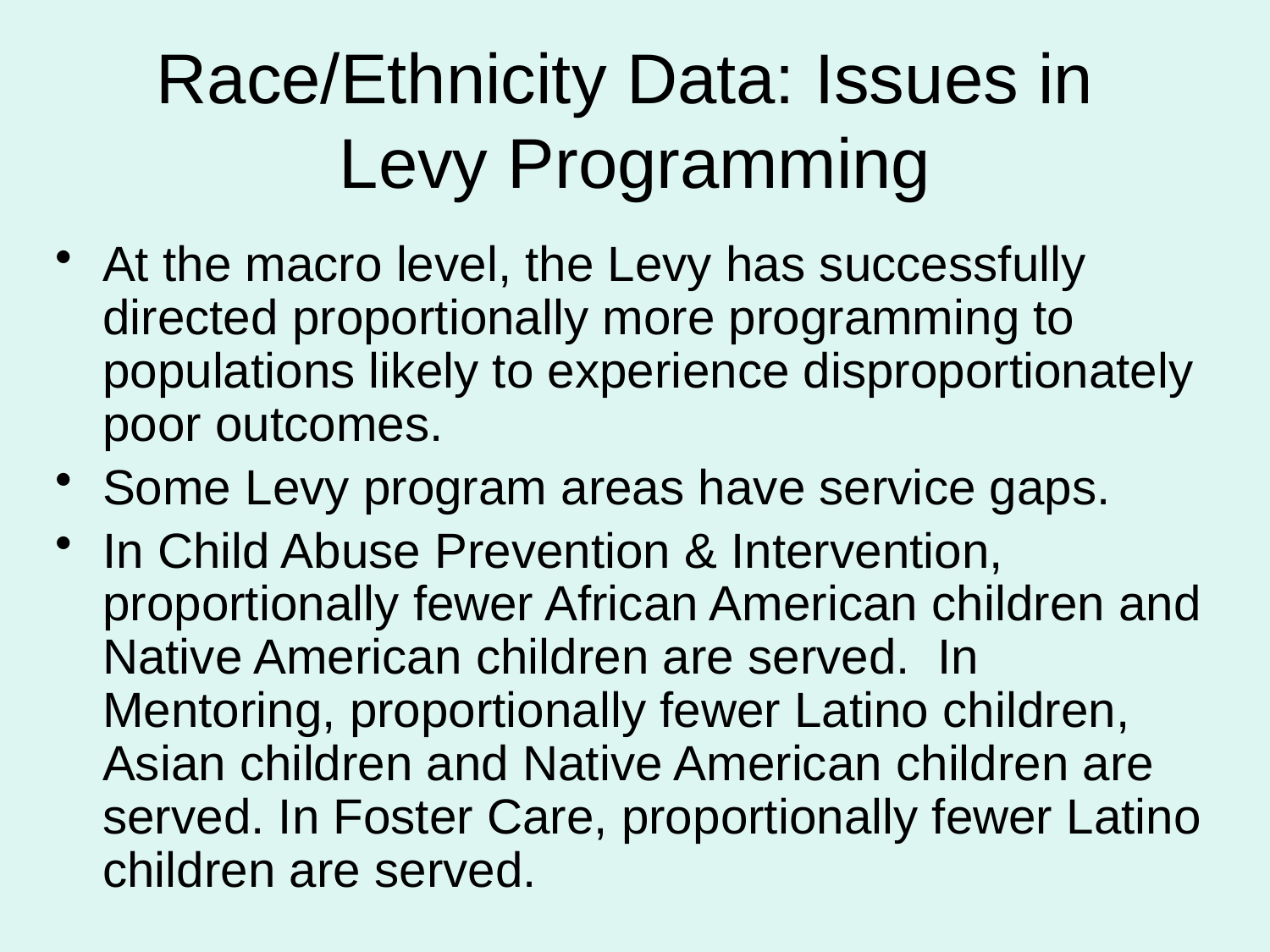

# Race/Ethnicity Data: Issues in Levy Programming
At the macro level, the Levy has successfully directed proportionally more programming to populations likely to experience disproportionately poor outcomes.
Some Levy program areas have service gaps.
In Child Abuse Prevention & Intervention, proportionally fewer African American children and Native American children are served.  In Mentoring, proportionally fewer Latino children, Asian children and Native American children are served. In Foster Care, proportionally fewer Latino children are served.